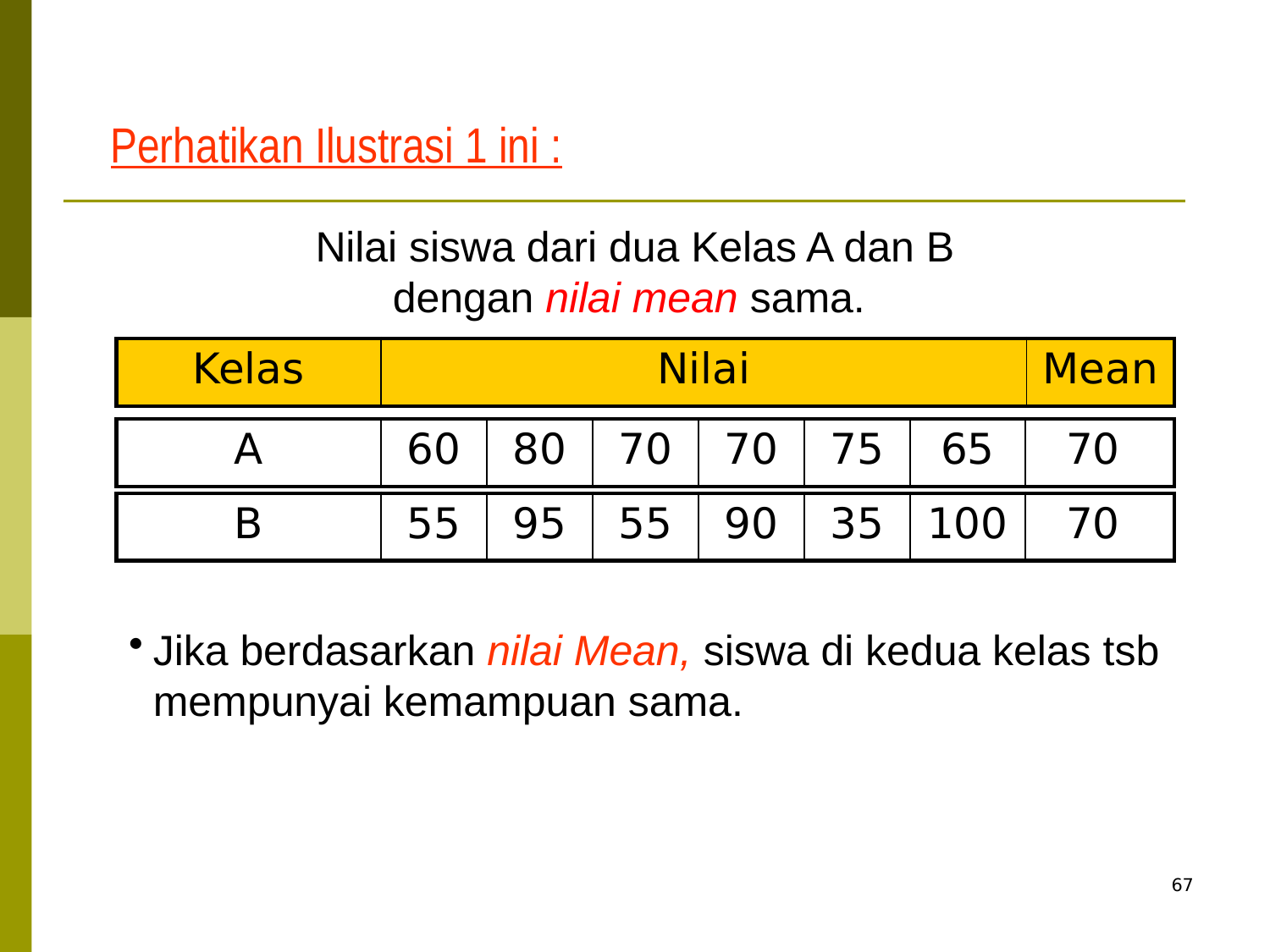

Perhatikan Ilustrasi 1 ini :
Nilai siswa dari dua Kelas A dan B dengan nilai mean sama.
| Kelas | Nilai | Mean |
| --- | --- | --- |
| A | 60 | 80 | 70 | 70 | 75 | 65 | 70 |
| --- | --- | --- | --- | --- | --- | --- | --- |
| B | 55 | 95 | 55 | 90 | 35 | 100 | 70 |
| --- | --- | --- | --- | --- | --- | --- | --- |
Jika berdasarkan nilai Mean, siswa di kedua kelas tsb  mempunyai kemampuan sama.
67